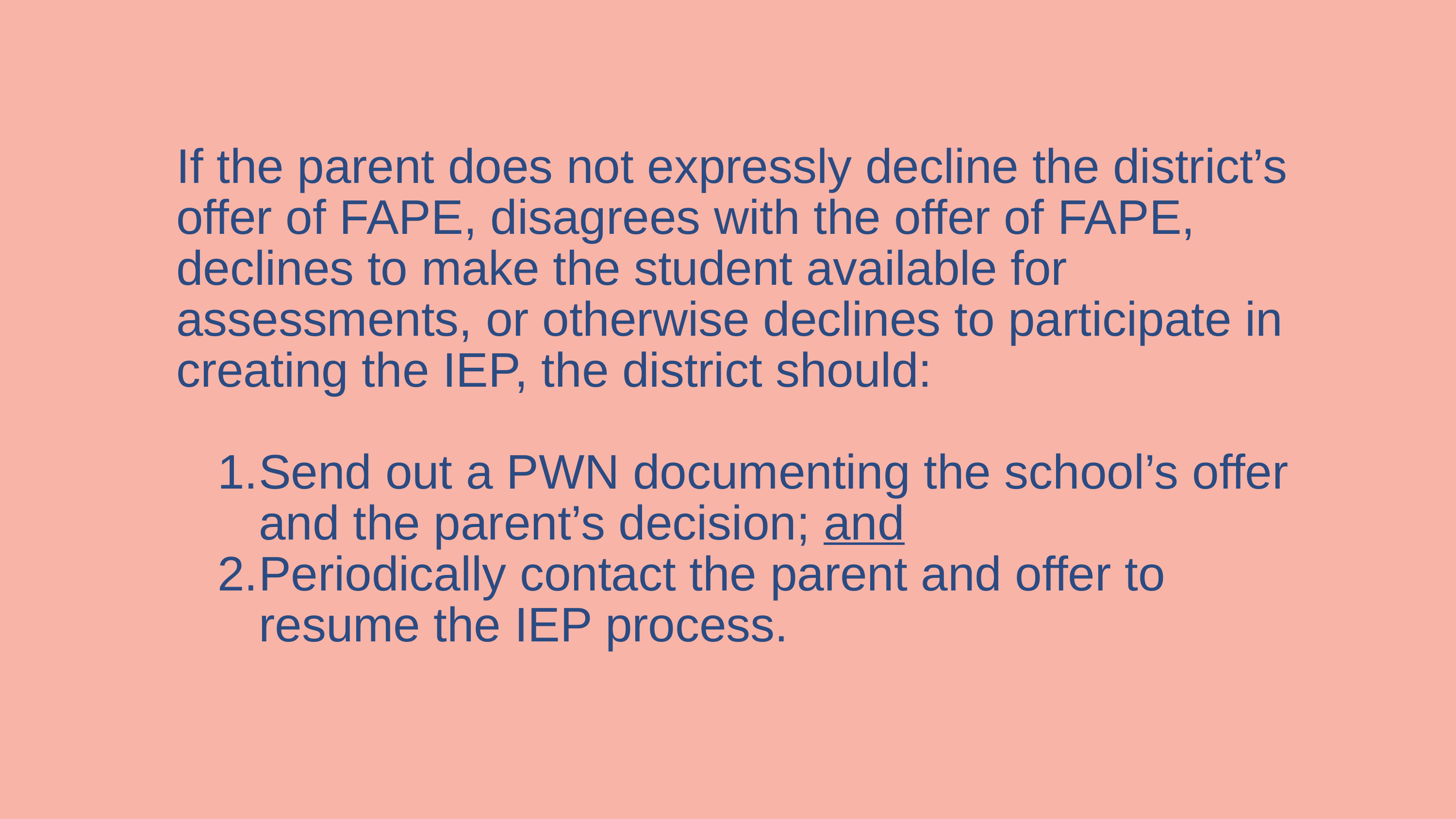

If the parent does not expressly decline the district’s offer of FAPE, disagrees with the offer of FAPE, declines to make the student available for assessments, or otherwise declines to participate in creating the IEP, the district should:

Send out a PWN documenting the school’s offer and the parent’s decision; and
Periodically contact the parent and offer to resume the IEP process.